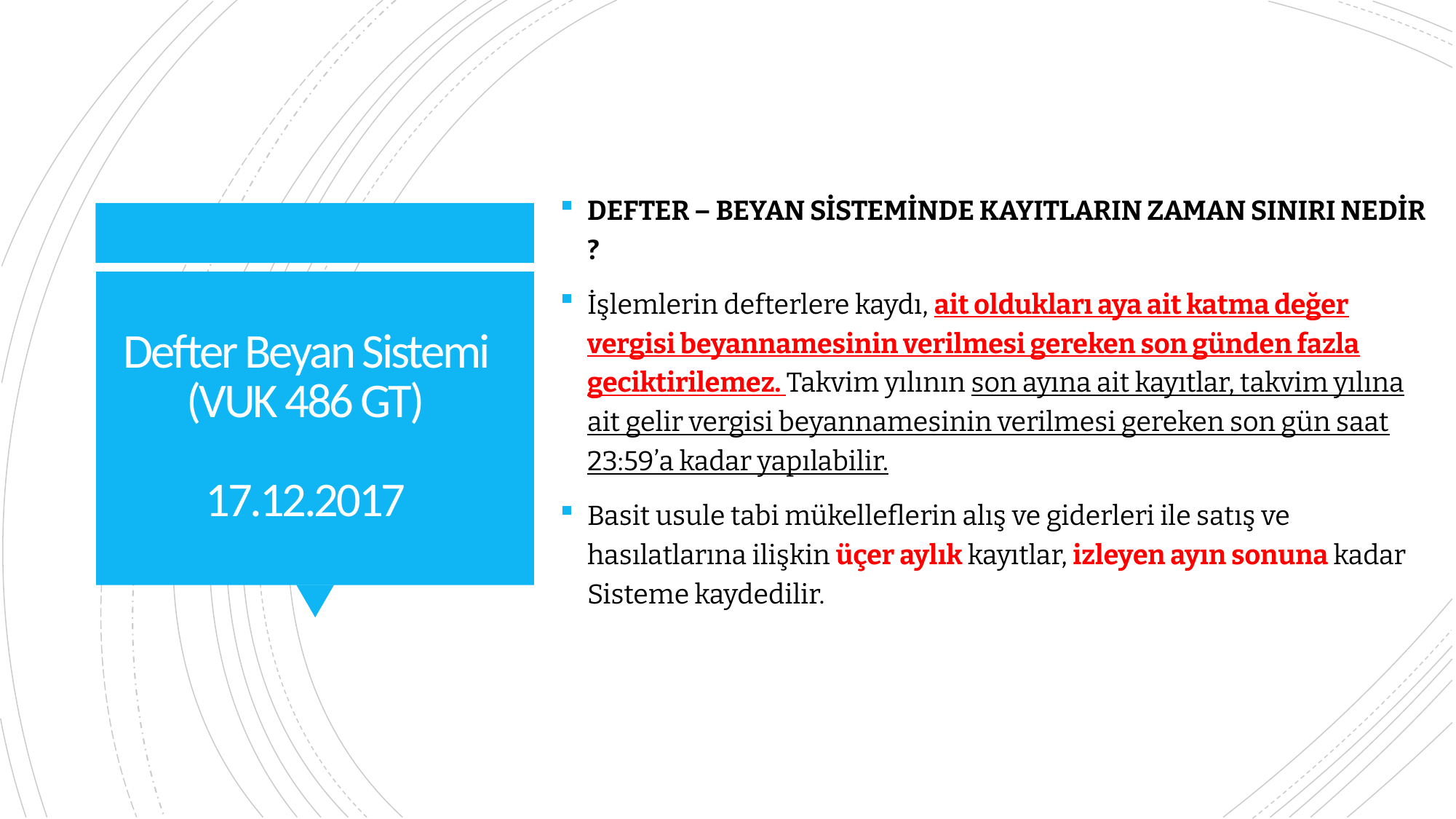

DEFTER – BEYAN SİSTEMİNDE KAYITLARIN ZAMAN SINIRI NEDİR ?
İşlemlerin defterlere kaydı, ait oldukları aya ait katma değer vergisi beyannamesinin verilmesi gereken son günden fazla geciktirilemez. Takvim yılının son ayına ait kayıtlar, takvim yılına ait gelir vergisi beyannamesinin verilmesi gereken son gün saat 23:59’a kadar yapılabilir.
Basit usule tabi mükelleflerin alış ve giderleri ile satış ve hasılatlarına ilişkin üçer aylık kayıtlar, izleyen ayın sonuna kadar Sisteme kaydedilir.

# Defter Beyan Sistemi (VUK 486 GT) 17.12.2017